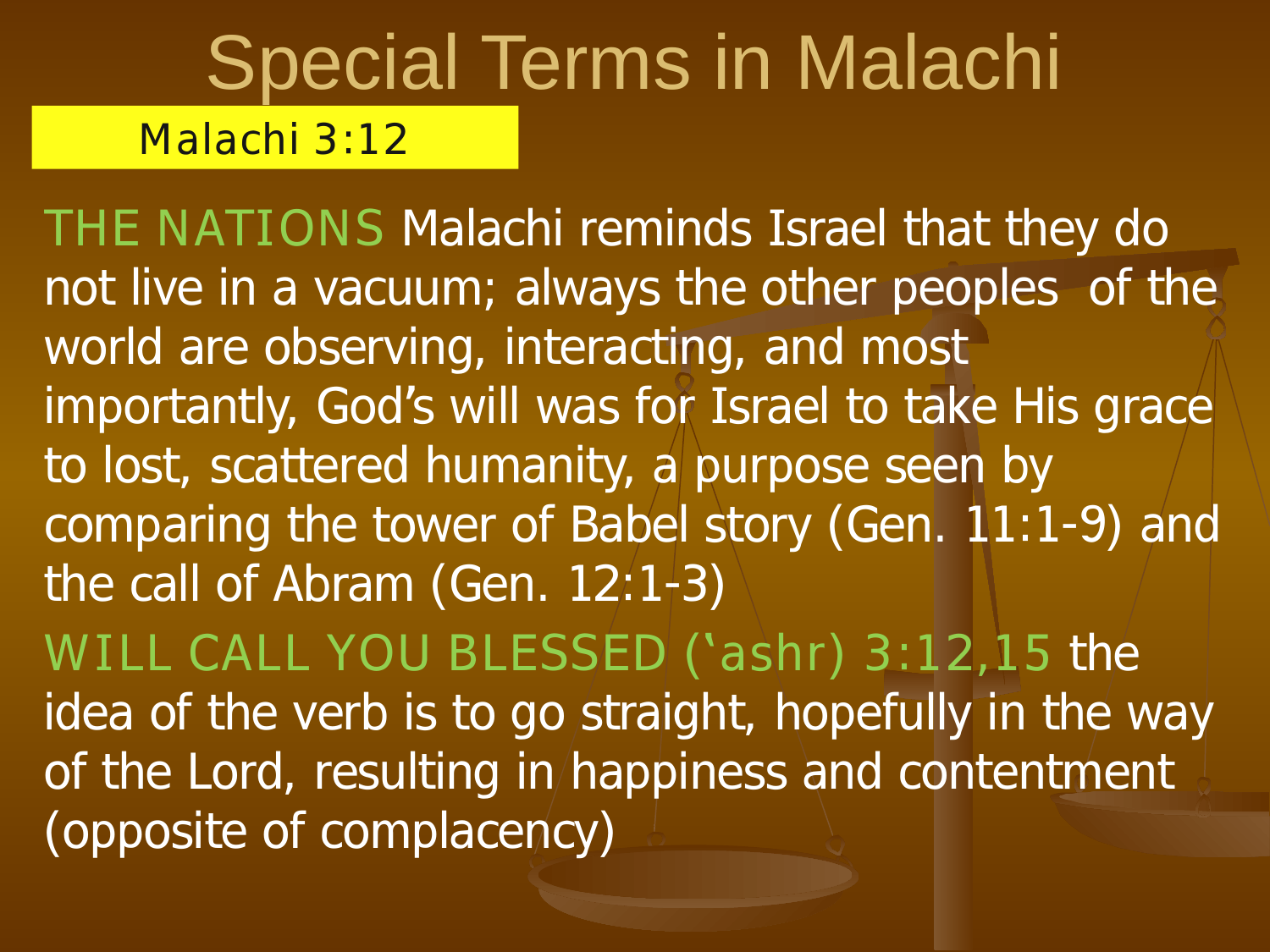

# Special Terms in Malachi
Malachi 3:12
the nations Malachi reminds Israel that they do not live in a vacuum; always the other peoples  of the world are observing, interacting, and most importantly, God’s will was for Israel to take His grace to lost, scattered humanity, a purpose seen by comparing the tower of Babel story (Gen. 11:1-9) and the call of Abram (Gen. 12:1-3)
will call you blessed (‘ashr) 3:12,15 the idea of the verb is to go straight, hopefully in the way of the Lord, resulting in happiness and contentment (opposite of complacency)